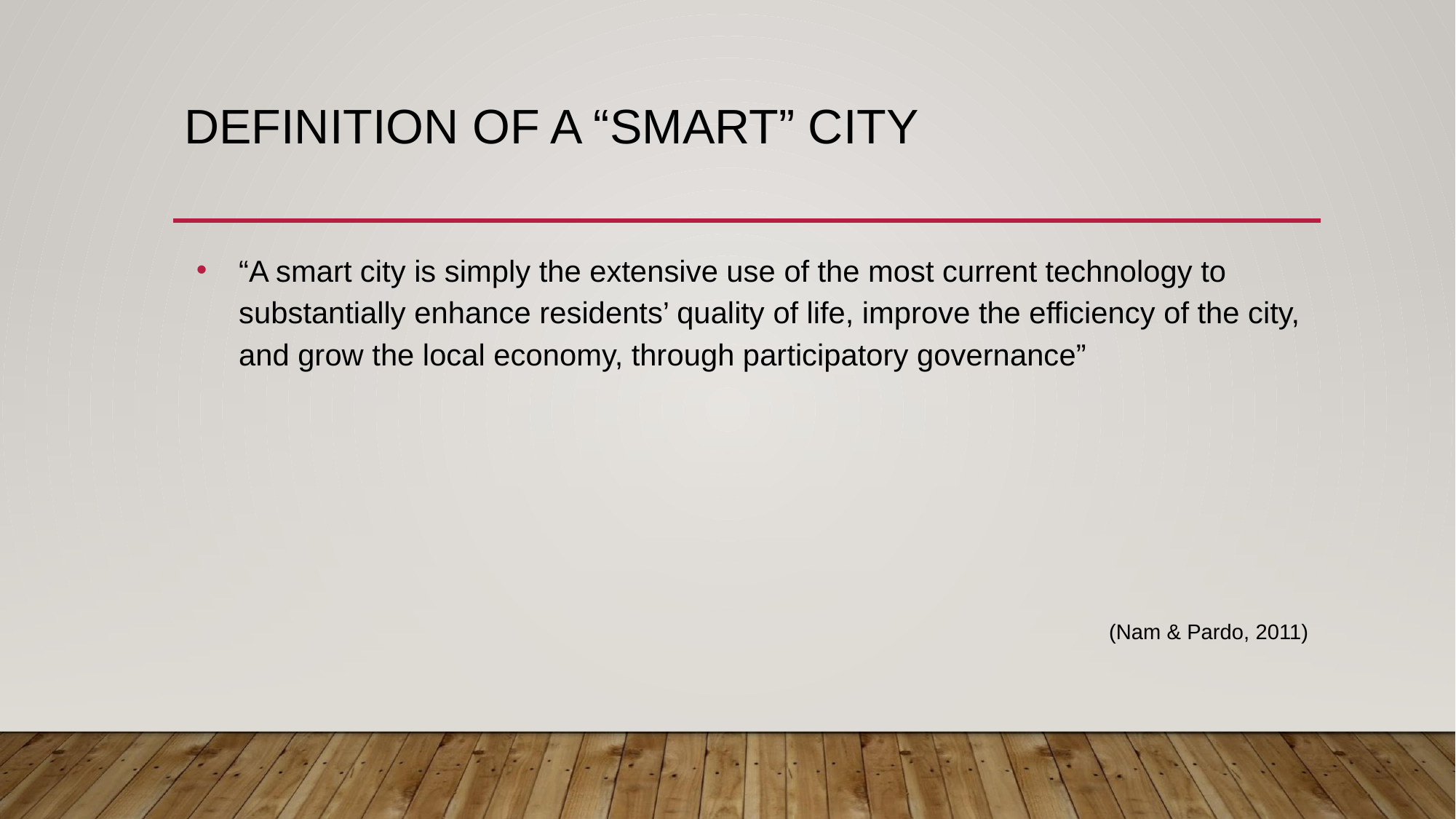

# DEFINITION OF A “SMART” CITY
“A smart city is simply the extensive use of the most current technology to substantially enhance residents’ quality of life, improve the efficiency of the city, and grow the local economy, through participatory governance”

(Nam & Pardo, 2011)